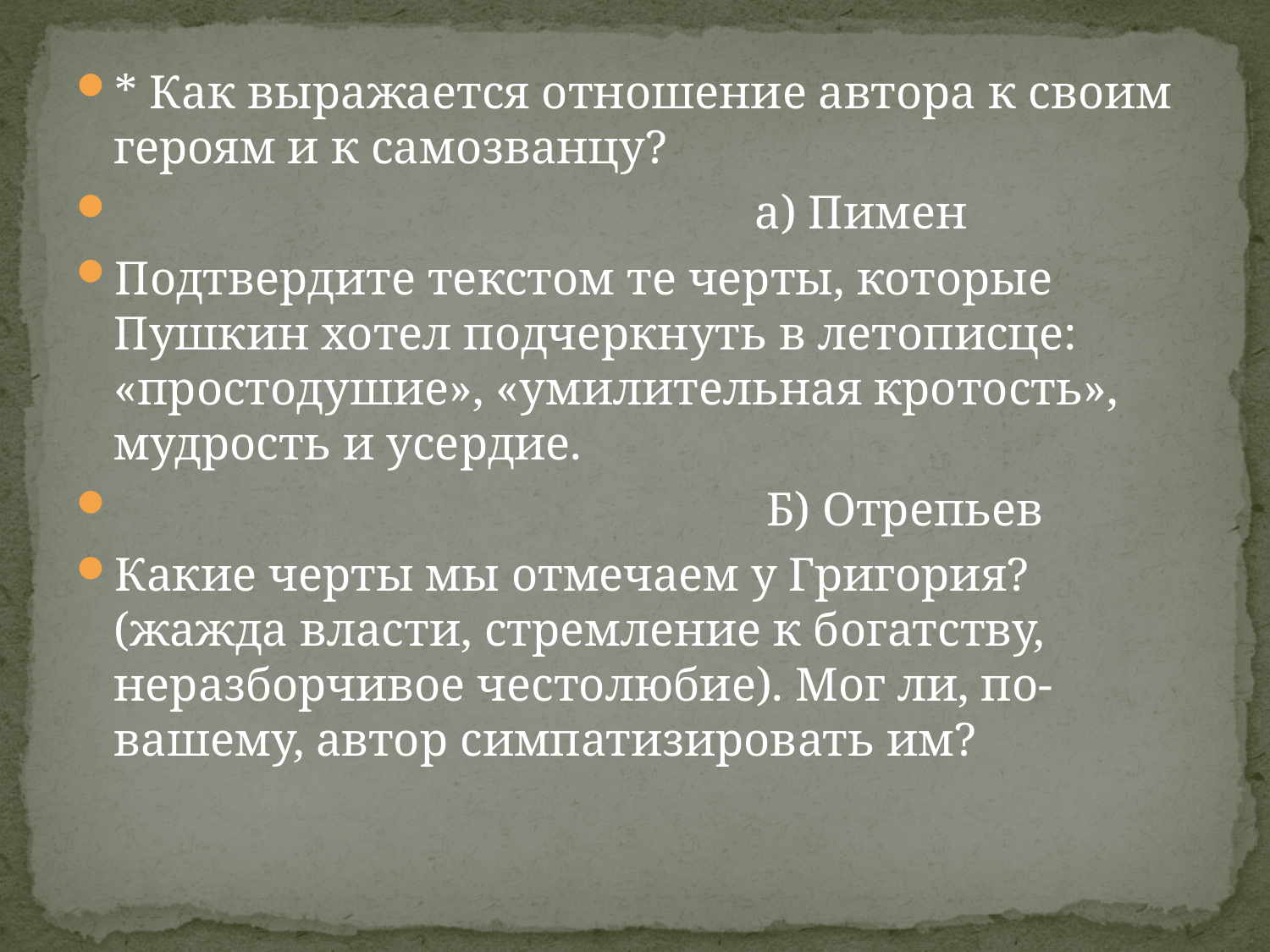

#
* Как выражается отношение автора к своим героям и к самозванцу?
                                                      а) Пимен
Подтвердите текстом те черты, которые Пушкин хотел подчеркнуть в летописце: «простодушие», «умилительная кротость», мудрость и усердие.
                                                       Б) Отрепьев
Какие черты мы отмечаем у Григория? (жажда власти, стремление к богатству, неразборчивое честолюбие). Мог ли, по-вашему, автор симпатизировать им?